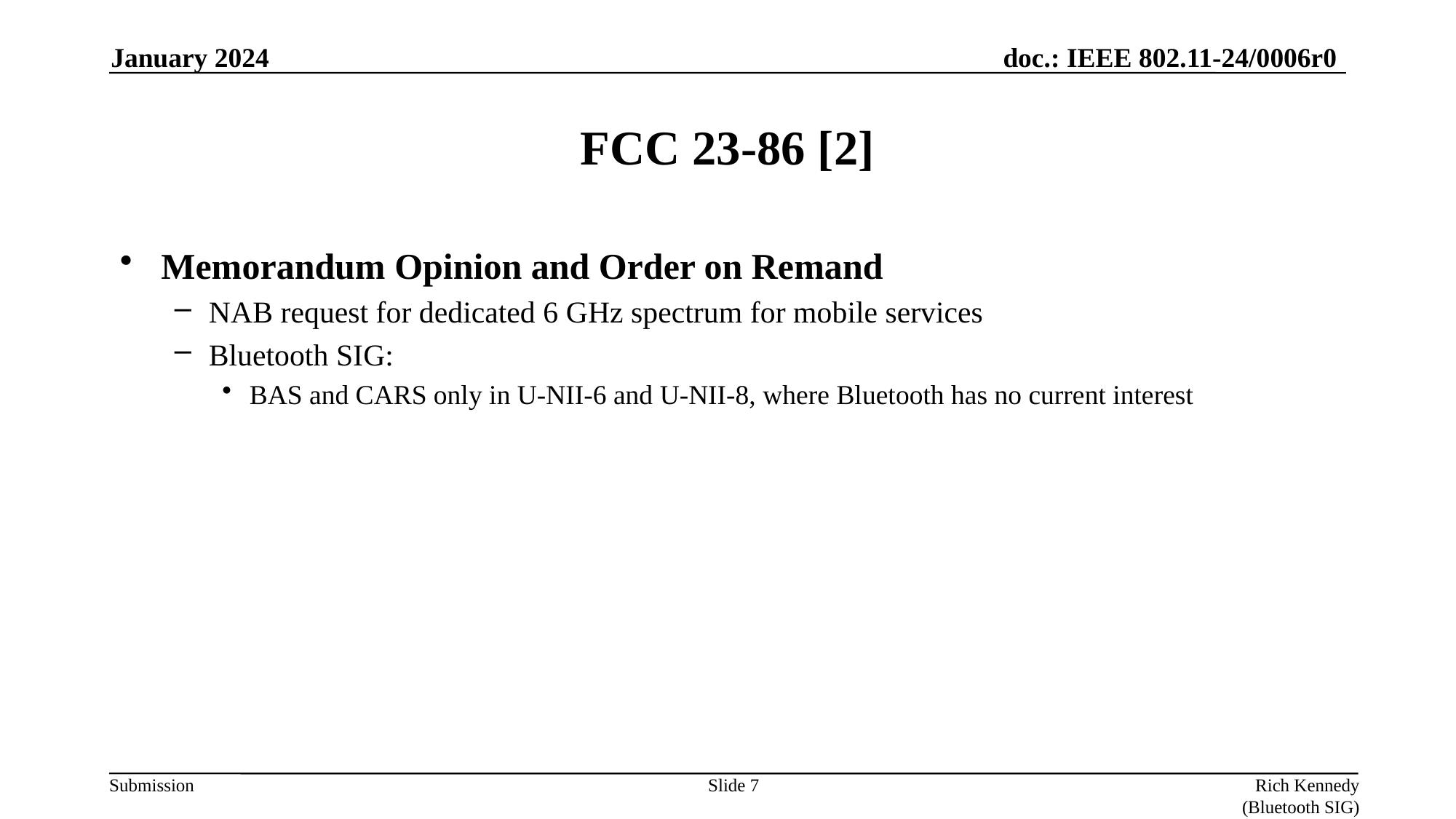

January 2024
# FCC 23-86 [2]
Memorandum Opinion and Order on Remand
NAB request for dedicated 6 GHz spectrum for mobile services
Bluetooth SIG:
BAS and CARS only in U-NII-6 and U-NII-8, where Bluetooth has no current interest

Slide 7
Rich Kennedy (Bluetooth SIG)